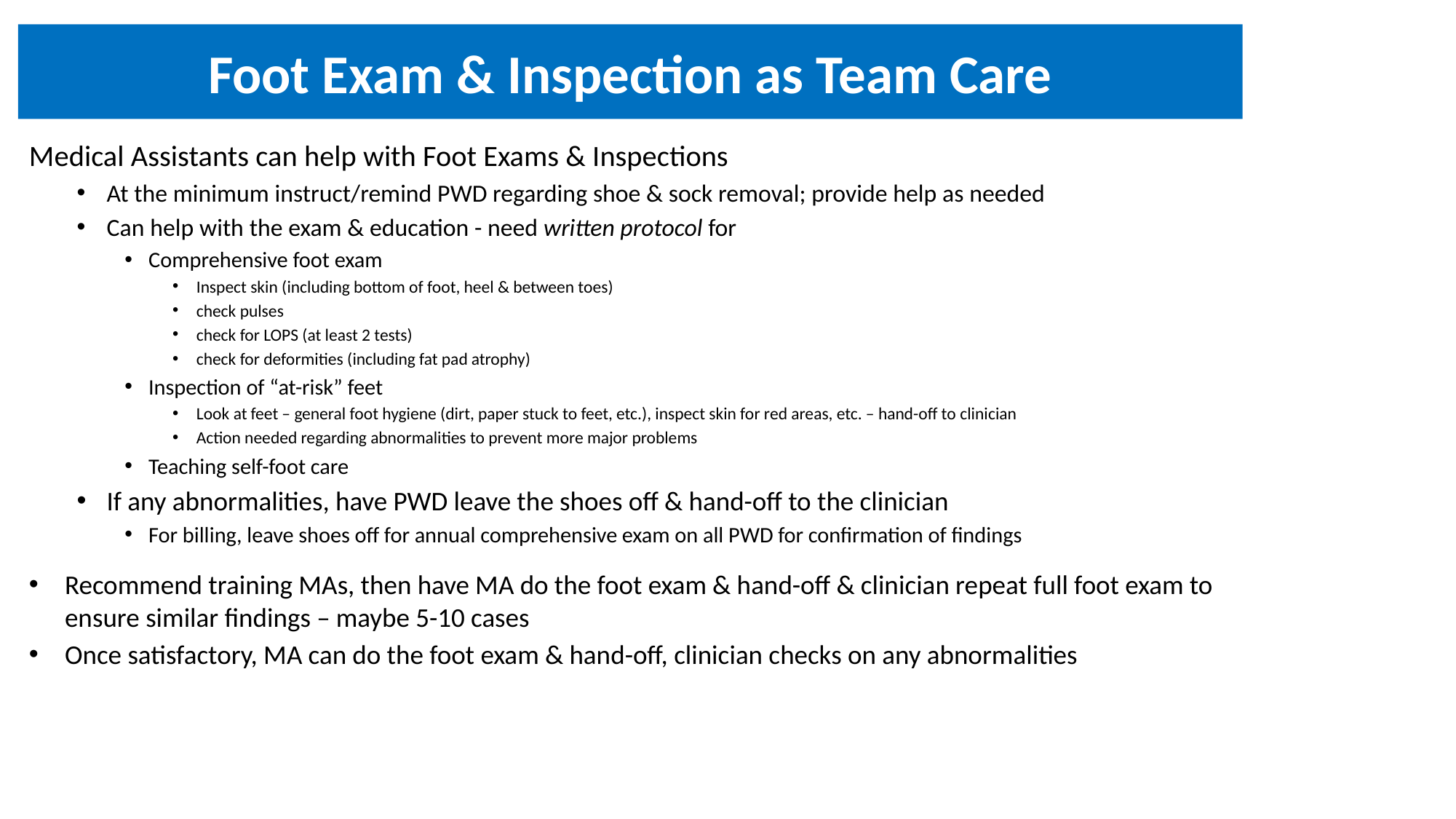

# Foot Exam & Inspection as Team Care
Medical Assistants can help with Foot Exams & Inspections
At the minimum instruct/remind PWD regarding shoe & sock removal; provide help as needed
Can help with the exam & education - need written protocol for
Comprehensive foot exam
Inspect skin (including bottom of foot, heel & between toes)
check pulses
check for LOPS (at least 2 tests)
check for deformities (including fat pad atrophy)
Inspection of “at-risk” feet
Look at feet – general foot hygiene (dirt, paper stuck to feet, etc.), inspect skin for red areas, etc. – hand-off to clinician
Action needed regarding abnormalities to prevent more major problems
Teaching self-foot care
If any abnormalities, have PWD leave the shoes off & hand-off to the clinician
For billing, leave shoes off for annual comprehensive exam on all PWD for confirmation of findings

Recommend training MAs, then have MA do the foot exam & hand-off & clinician repeat full foot exam to ensure similar findings – maybe 5-10 cases
Once satisfactory, MA can do the foot exam & hand-off, clinician checks on any abnormalities